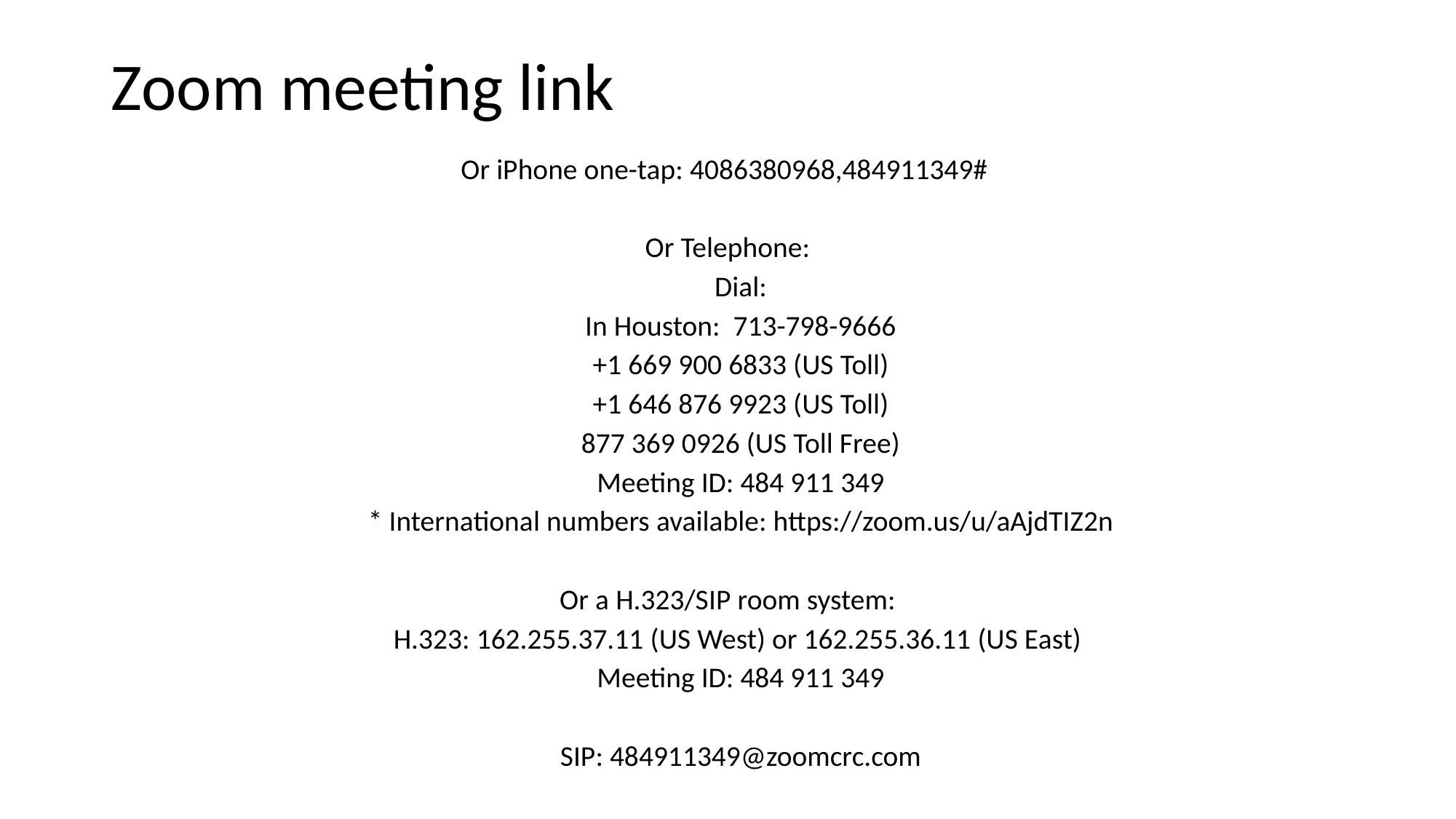

# Zoom meeting link
Or iPhone one-tap: 4086380968,484911349#

Or Telephone:
    Dial:
    In Houston:  713-798-9666
    +1 669 900 6833 (US Toll)
    +1 646 876 9923 (US Toll)
    877 369 0926 (US Toll Free)
    Meeting ID: 484 911 349
    * International numbers available: https://zoom.us/u/aAjdTIZ2n

Or a H.323/SIP room system:
    H.323: 162.255.37.11 (US West) or 162.255.36.11 (US East)
    Meeting ID: 484 911 349

    SIP: 484911349@zoomcrc.com